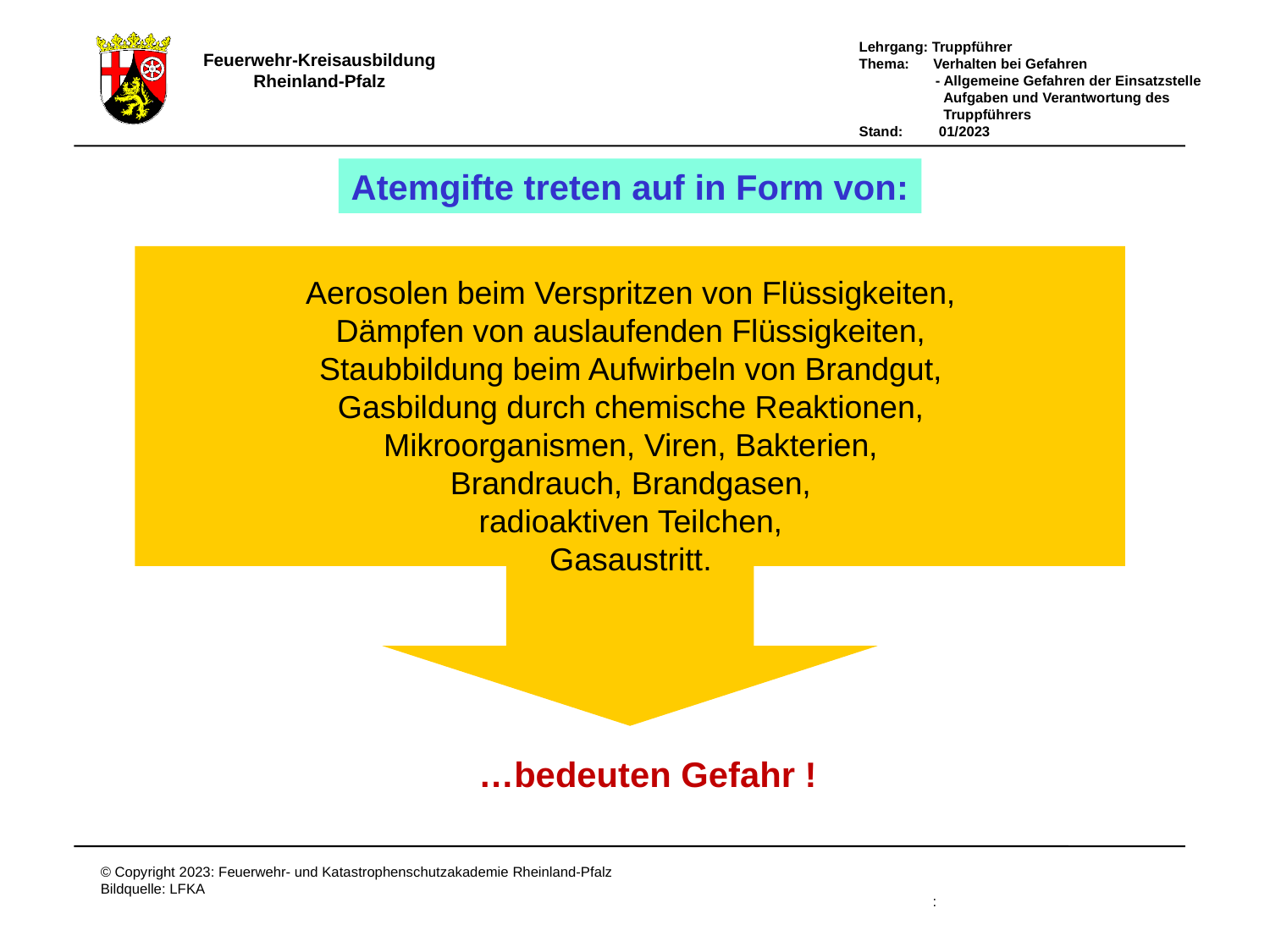

Atemgifte treten auf in Form von:

Aerosolen beim Verspritzen von Flüssigkeiten,
Dämpfen von auslaufenden Flüssigkeiten,
Staubbildung beim Aufwirbeln von Brandgut,
Gasbildung durch chemische Reaktionen,
Mikroorganismen, Viren, Bakterien,
Brandrauch, Brandgasen,
radioaktiven Teilchen,
Gasaustritt.

…bedeuten Gefahr !
# Atemgifte sind: